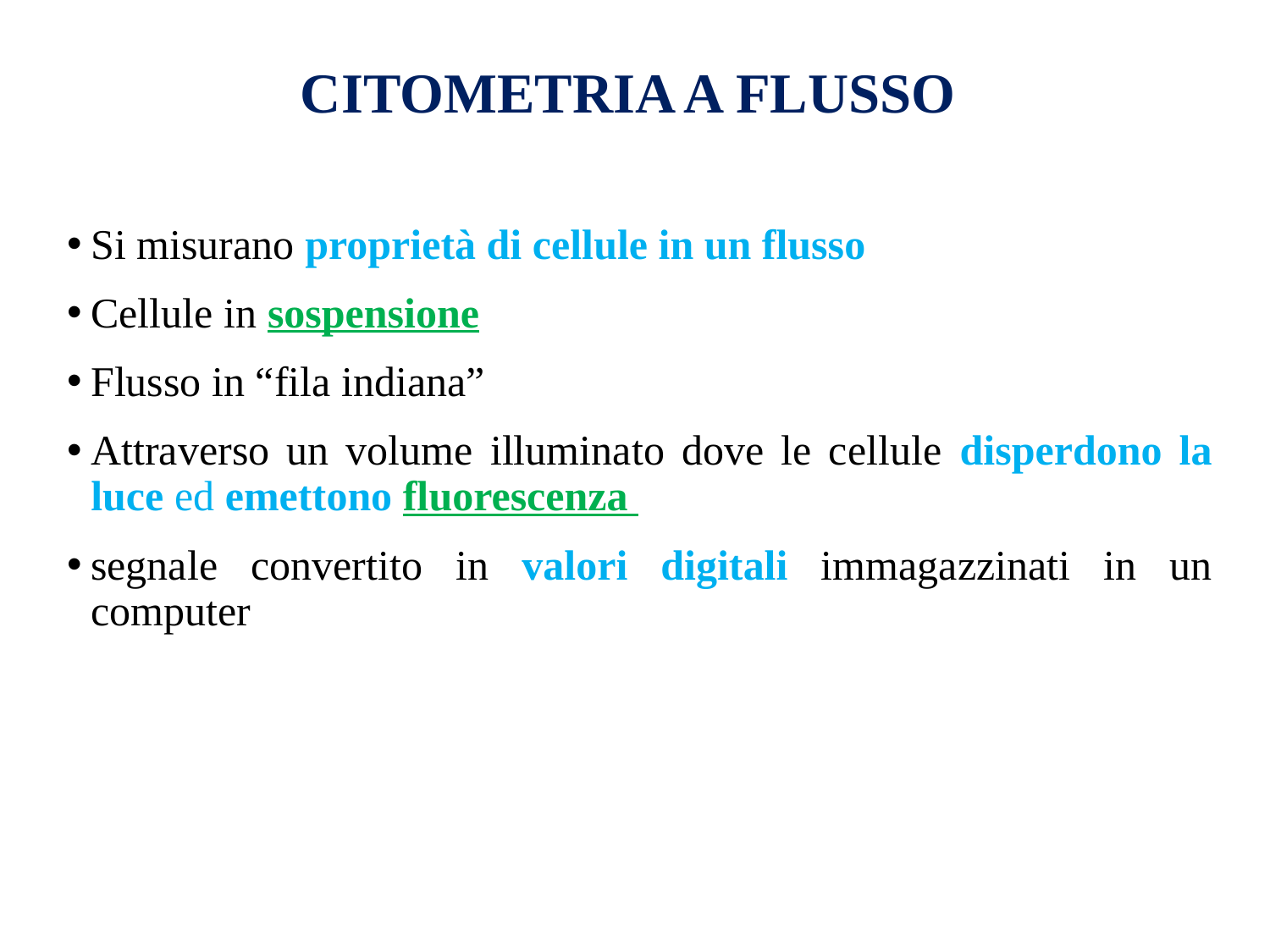

# CITOMETRIA A FLUSSO
Si misurano proprietà di cellule in un flusso
Cellule in sospensione
Flusso in “fila indiana”
Attraverso un volume illuminato dove le cellule disperdono la luce ed emettono fluorescenza
segnale convertito in valori digitali immagazzinati in un computer